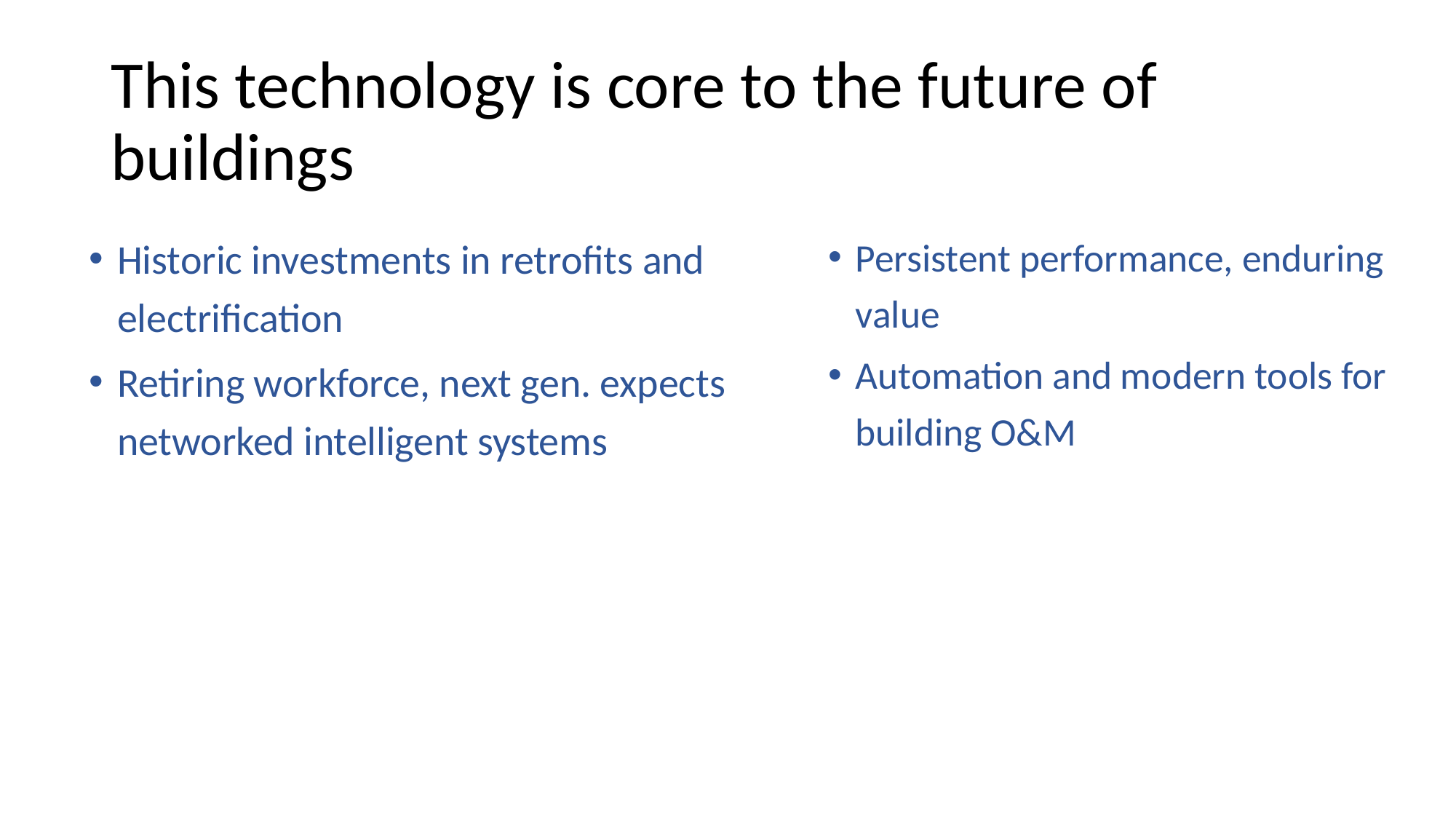

# This technology is core to the future of buildings
Historic investments in retrofits and electrification
Retiring workforce, next gen. expects networked intelligent systems
Industry mobilization around speed and climate urgency
Increasing asks of our buildings – health, grid, DERs, IEA
Persistent performance, enduring value
Automation and modern tools for building O&M
Mechanism to scale across systems, data models, equipt configurations
Growing footprint of software-based infrastructure to rapidly deploy